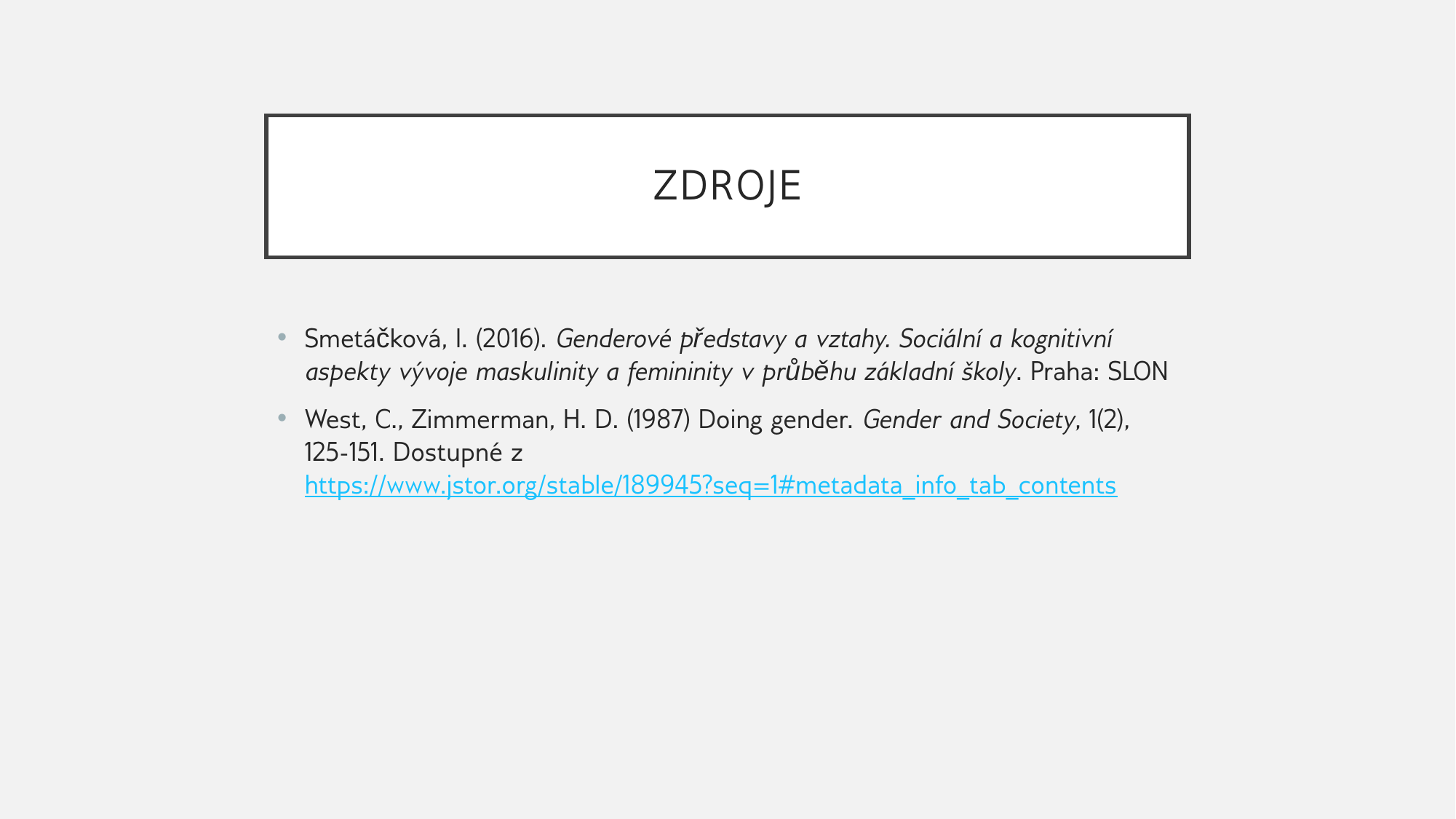

# Zdroje
Smetáčková, I. (2016). Genderové představy a vztahy. Sociální a kognitivní aspekty vývoje maskulinity a femininity v průběhu základní školy. Praha: SLON
West, C., Zimmerman, H. D. (1987) Doing gender. Gender and Society, 1(2), 125-151. Dostupné z https://www.jstor.org/stable/189945?seq=1#metadata_info_tab_contents